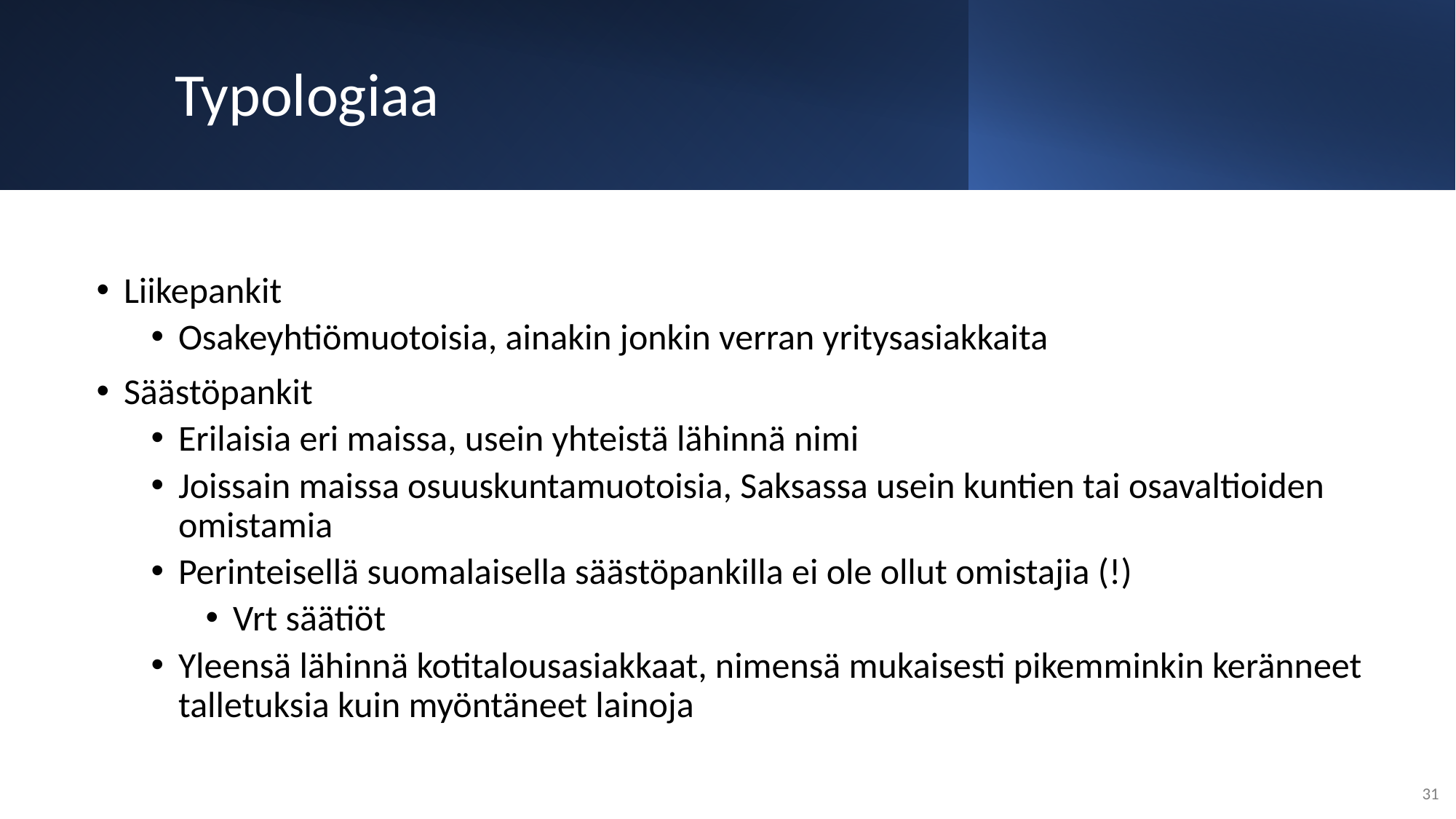

# Typologiaa
Liikepankit
Osakeyhtiömuotoisia, ainakin jonkin verran yritysasiakkaita
Säästöpankit
Erilaisia eri maissa, usein yhteistä lähinnä nimi
Joissain maissa osuuskuntamuotoisia, Saksassa usein kuntien tai osavaltioiden omistamia
Perinteisellä suomalaisella säästöpankilla ei ole ollut omistajia (!)
Vrt säätiöt
Yleensä lähinnä kotitalousasiakkaat, nimensä mukaisesti pikemminkin keränneet talletuksia kuin myöntäneet lainoja

31